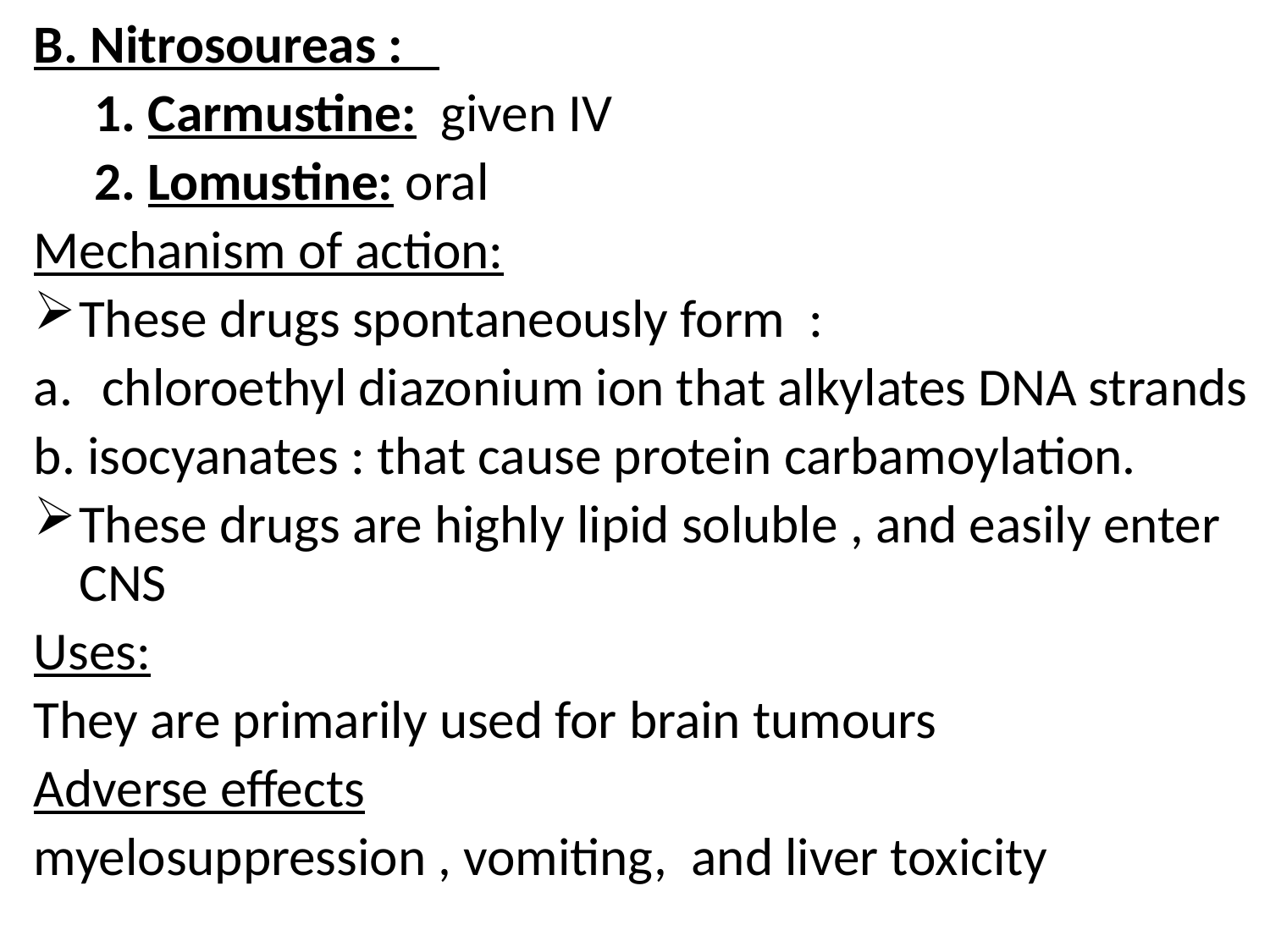

B. Nitrosoureas :
     1. Carmustine:  given IV
     2. Lomustine: oral
Mechanism of action:
These drugs spontaneously form  :
chloroethyl diazonium ion that alkylates DNA strands
b. isocyanates : that cause protein carbamoylation.
These drugs are highly lipid soluble , and easily enter CNS
Uses:
They are primarily used for brain tumours
Adverse effects
myelosuppression , vomiting,  and liver toxicity